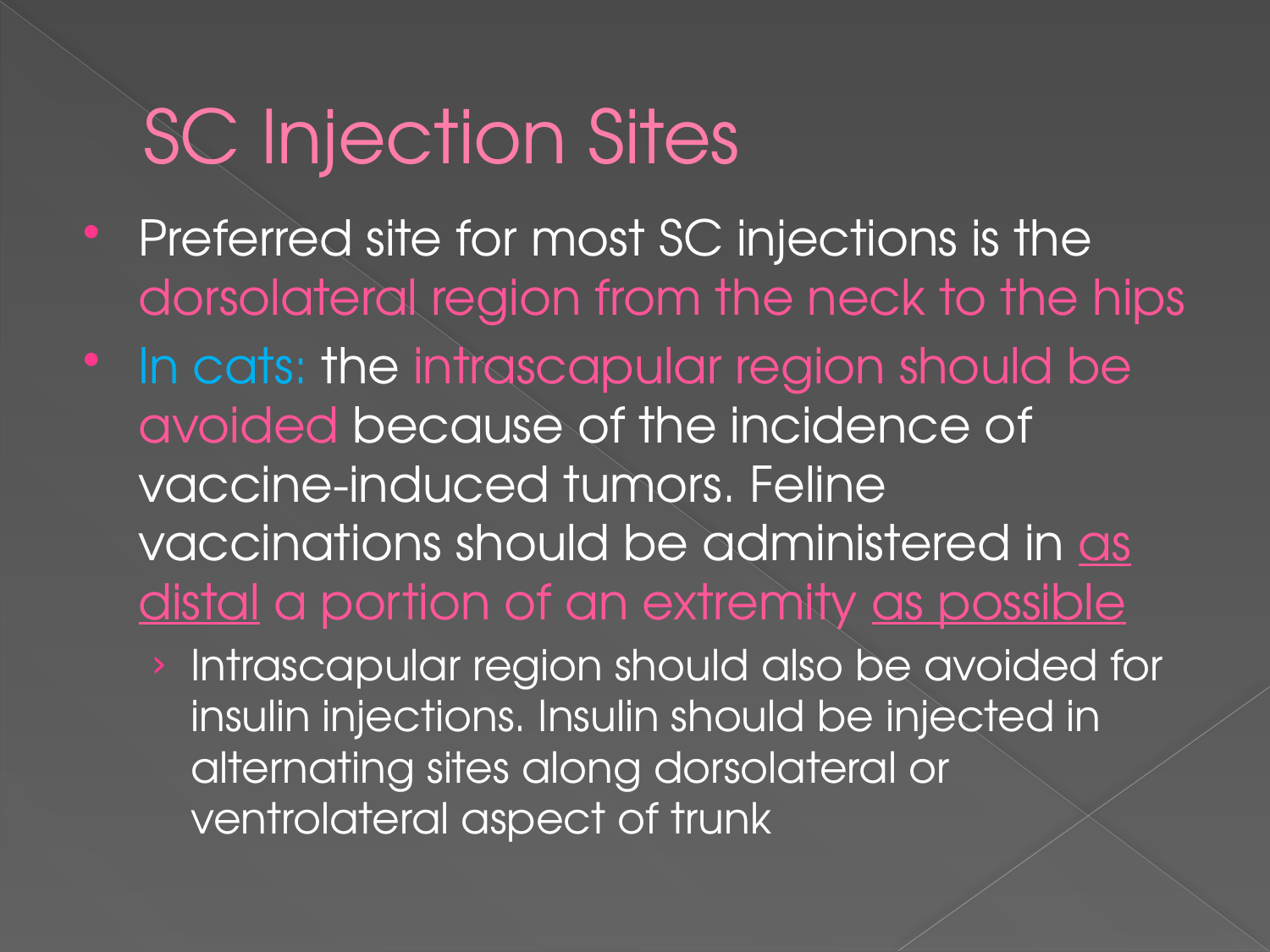

# SC Injection Sites
Preferred site for most SC injections is the dorsolateral region from the neck to the hips
In cats: the intrascapular region should be avoided because of the incidence of vaccine-induced tumors. Feline vaccinations should be administered in as distal a portion of an extremity as possible
Intrascapular region should also be avoided for insulin injections. Insulin should be injected in alternating sites along dorsolateral or ventrolateral aspect of trunk